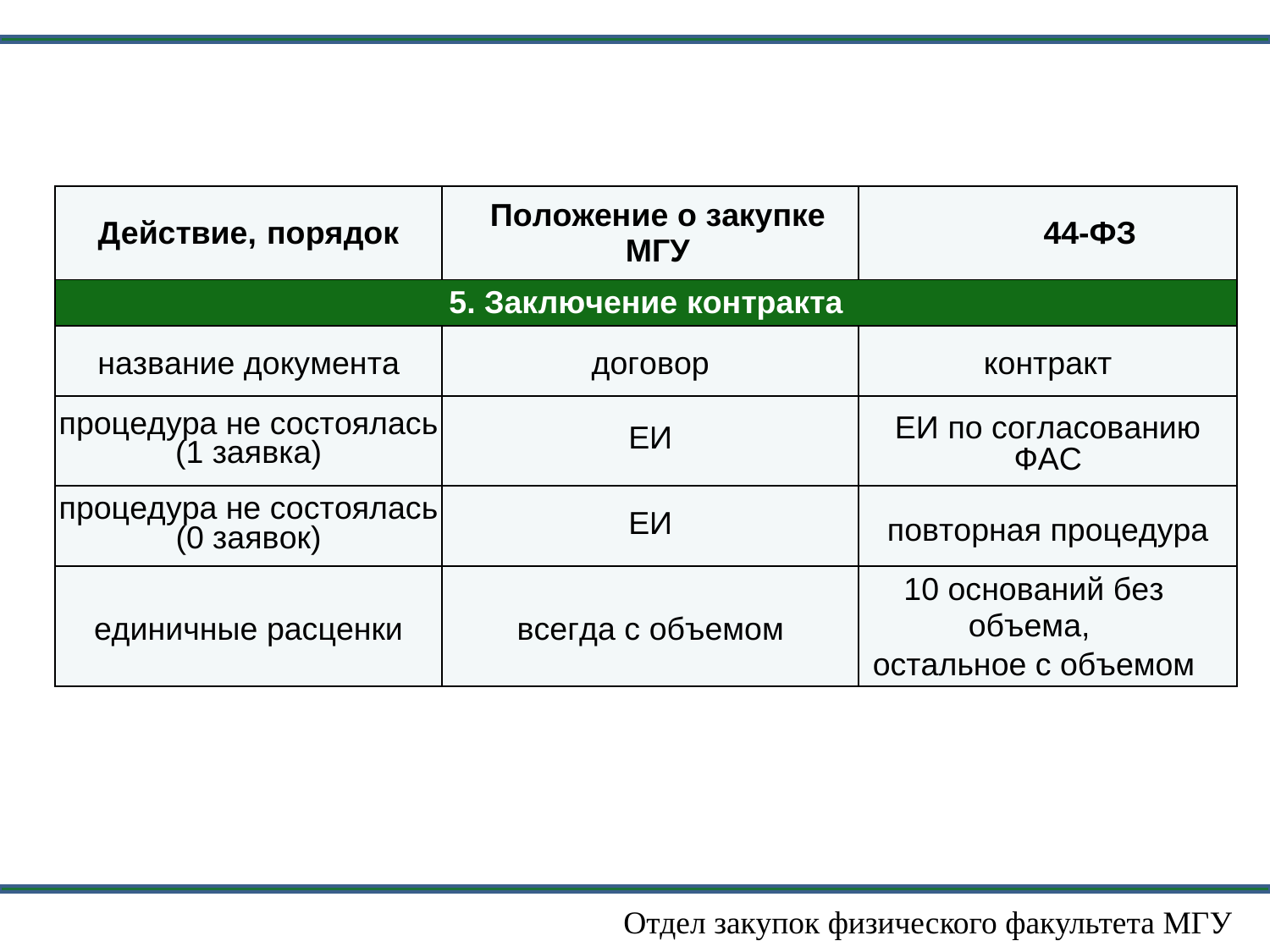

| Действие, порядок | Положение о закупке МГУ |  | 44-ФЗ |
| --- | --- | --- | --- |
| 5. Заключение контракта |  |  |  |
| название документа | договор | контракт |  |
| процедура не состоялась (1 заявка) | ЕИ | ЕИ по согласованию ФАС |  |
| процедура не состоялась (0 заявок) | ЕИ | повторная процедура |  |
| единичные расценки | всегда с объемом | 10 оснований без объема, остальное с объемом |  |

Отдел закупок физического факультета МГУ